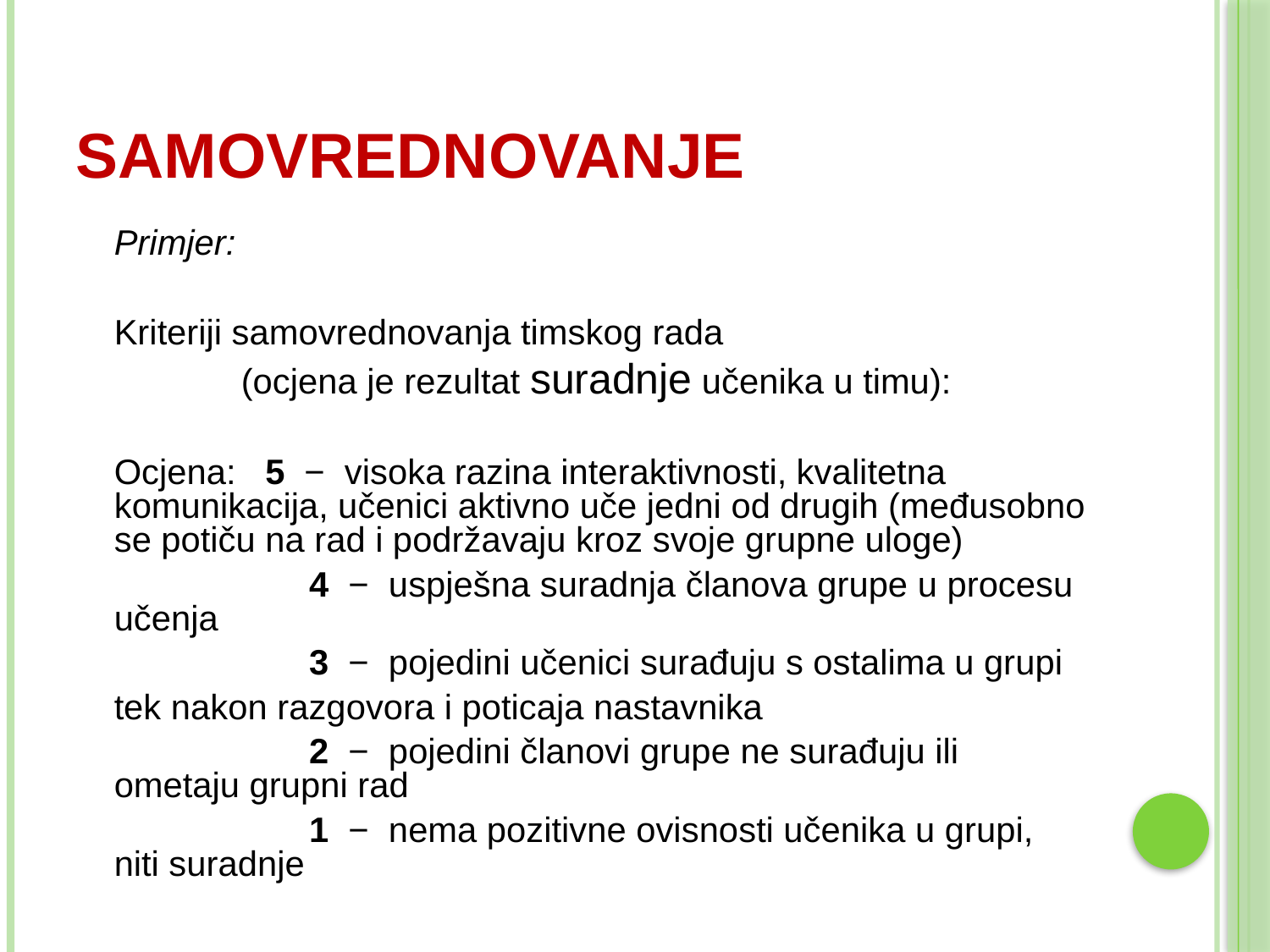

# samovrednovanje
	Primjer:

	Kriteriji samovrednovanja timskog rada
		(ocjena je rezultat suradnje učenika u timu):

	Ocjena:   5  −  visoka razina interaktivnosti, kvalitetna   komunikacija, učenici aktivno uče jedni od drugih (međusobno se potiču na rad i podržavaju kroz svoje grupne uloge)
		       4  −  uspješna suradnja članova grupe u procesu  učenja
		       3  −  pojedini učenici surađuju s ostalima u grupi
	tek nakon razgovora i poticaja nastavnika
		       2  −  pojedini članovi grupe ne surađuju ili ometaju grupni rad
		       1  −  nema pozitivne ovisnosti učenika u grupi, niti suradnje